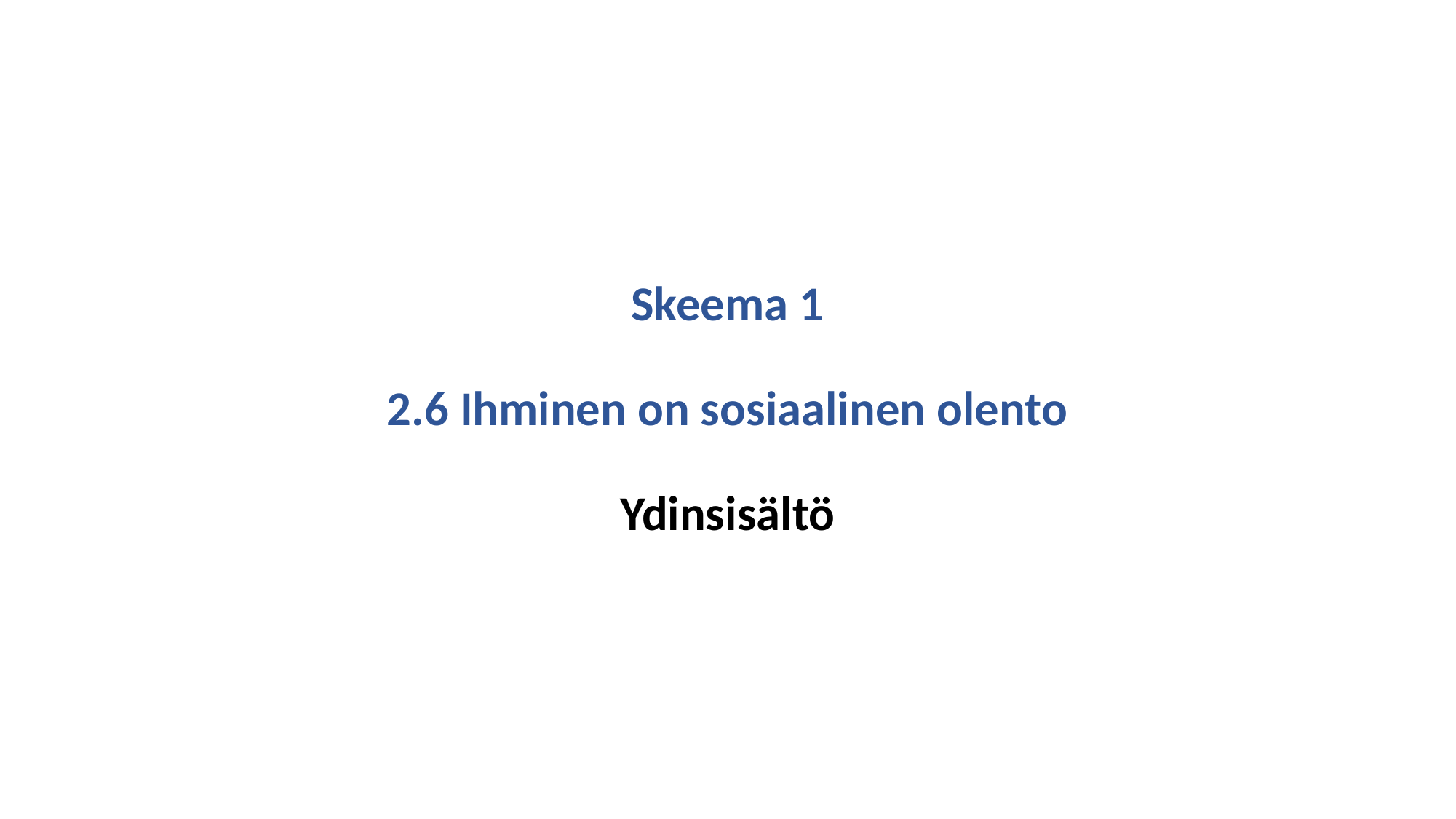

# Skeema 1 2.6 Ihminen on sosiaalinen olento Ydinsisältö